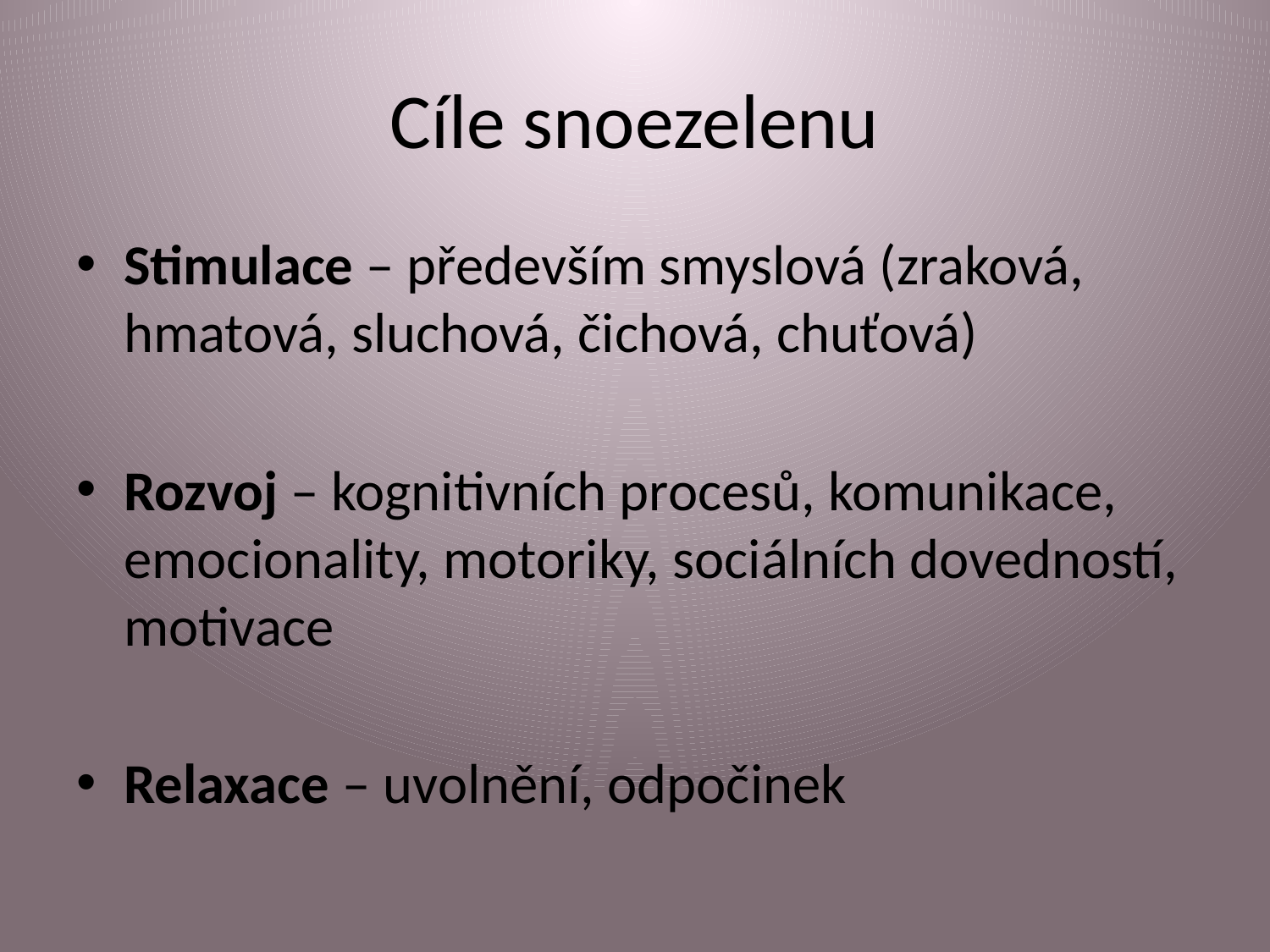

# Cíle snoezelenu
Stimulace – především smyslová (zraková, hmatová, sluchová, čichová, chuťová)

Rozvoj – kognitivních procesů, komunikace, emocionality, motoriky, sociálních dovedností, motivace

Relaxace – uvolnění, odpočinek